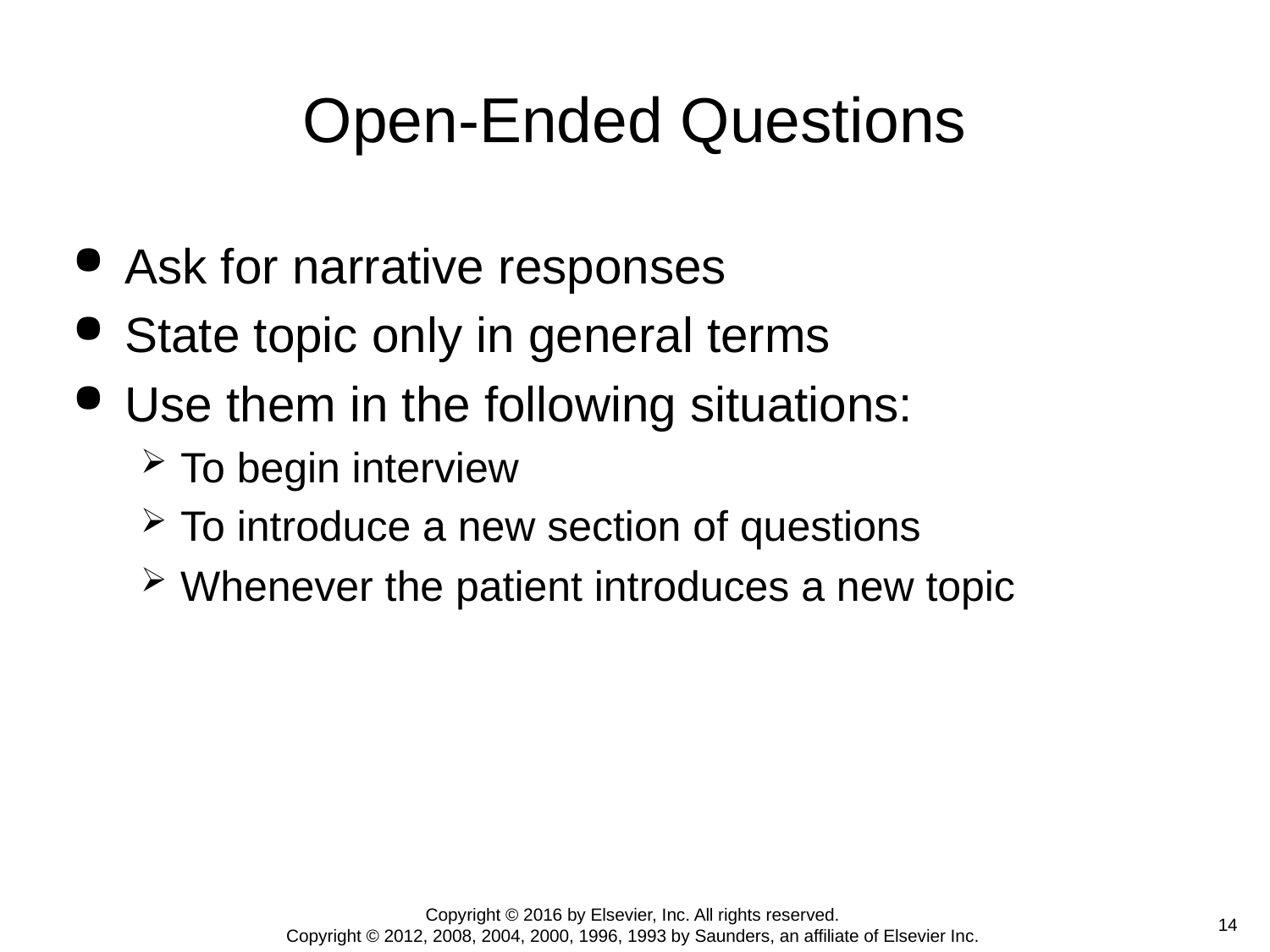

# Open-Ended Questions
Ask for narrative responses
State topic only in general terms
Use them in the following situations:
To begin interview
To introduce a new section of questions
Whenever the patient introduces a new topic
Copyright © 2016 by Elsevier, Inc. All rights reserved.
Copyright © 2012, 2008, 2004, 2000, 1996, 1993 by Saunders, an affiliate of Elsevier Inc.
 14